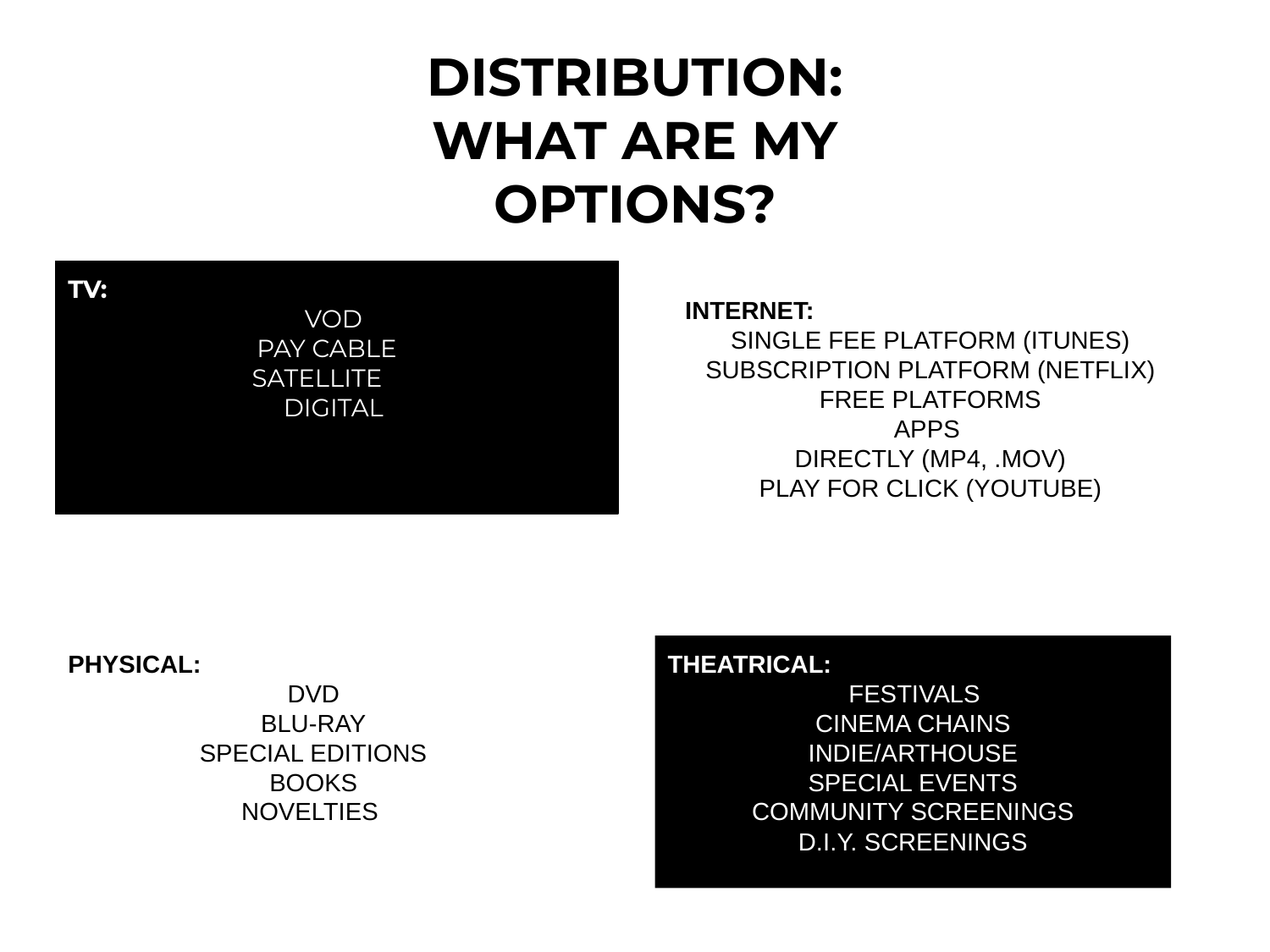

DISTRIBUTION:
WHAT ARE MY OPTIONS?
TV:
 VOD
 PAY CABLE
SATELLITE
DIGITAL
INTERNET:
SINGLE FEE PLATFORM (ITUNES)
SUBSCRIPTION PLATFORM (NETFLIX)
FREE PLATFORMS
APPS
DIRECTLY (MP4, .MOV)
PLAY FOR CLICK (YOUTUBE)
PHYSICAL:
DVD
BLU-RAY
SPECIAL EDITIONS
BOOKS
NOVELTIES
THEATRICAL:
                          FESTIVALS
CINEMA CHAINS
INDIE/ARTHOUSE
SPECIAL EVENTS
COMMUNITY SCREENINGS
D.I.Y. SCREENINGS